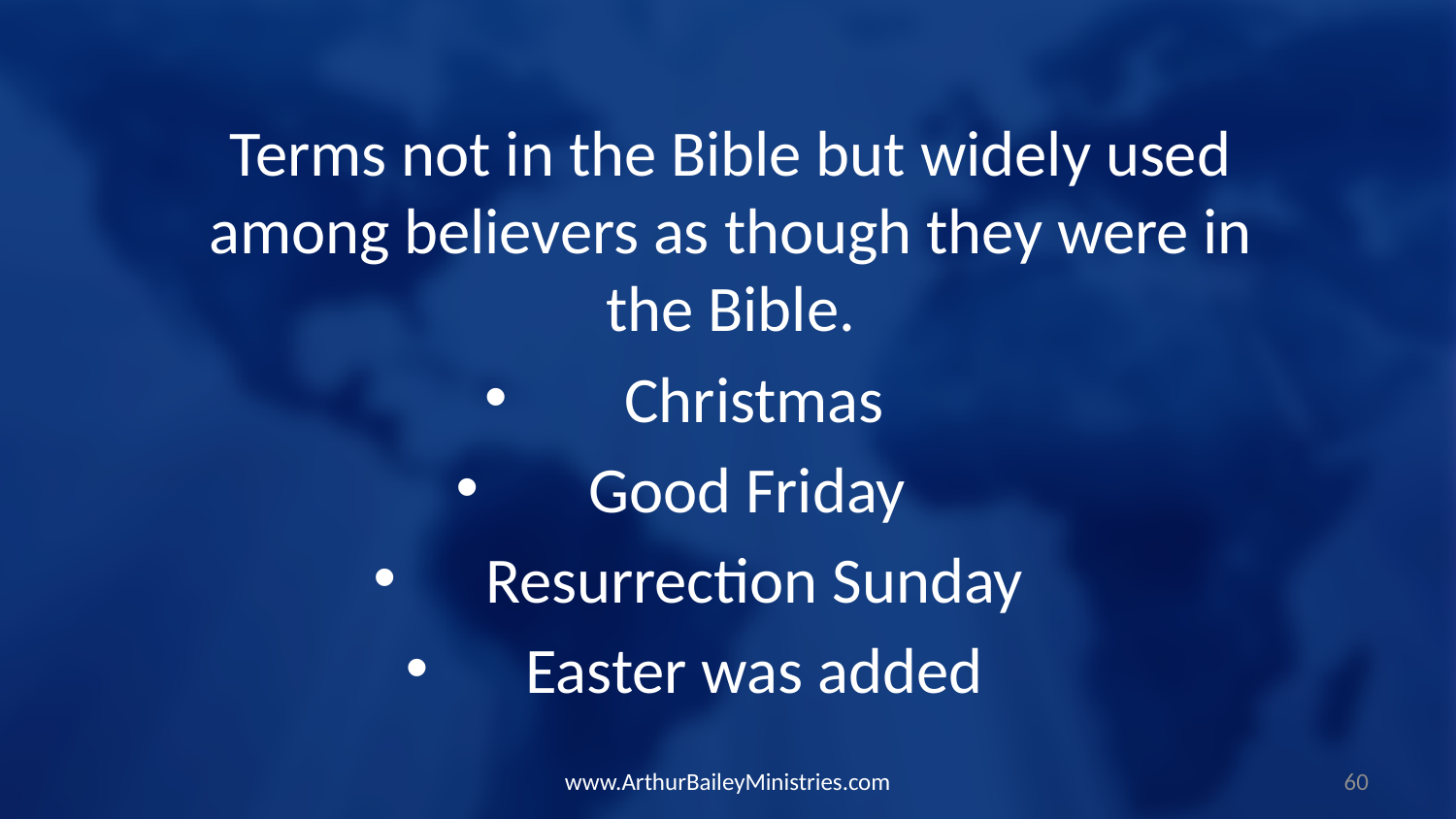

Terms not in the Bible but widely used among believers as though they were in the Bible.
Christmas
Good Friday
Resurrection Sunday
Easter was added
www.ArthurBaileyMinistries.com
60